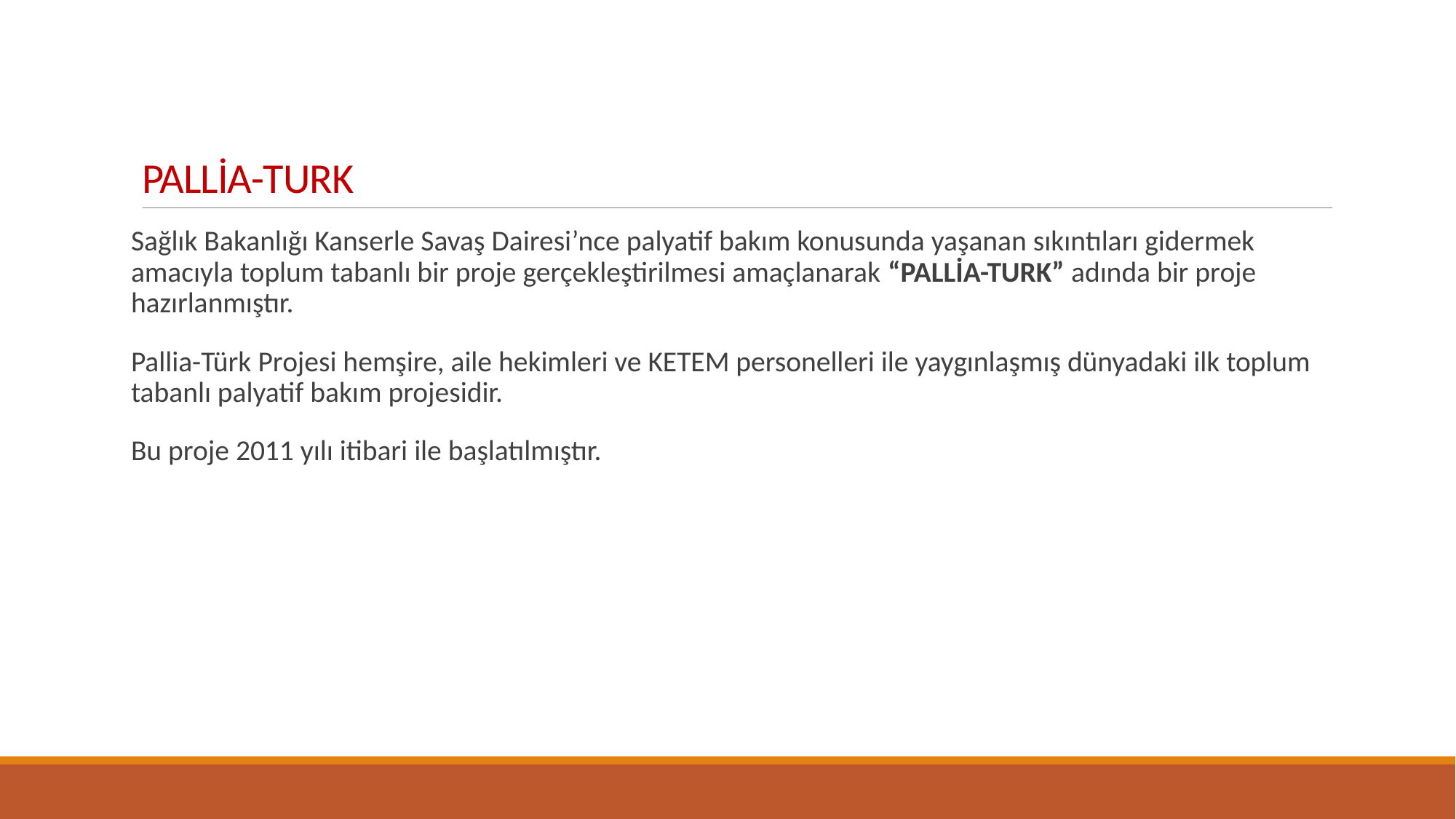

# PALLİA-TURK
Sağlık Bakanlığı Kanserle Savaş Dairesi’nce palyatif bakım konusunda yaşanan sıkıntıları gidermek amacıyla toplum tabanlı bir proje gerçekleştirilmesi amaçlanarak “PALLİA-TURK” adında bir proje hazırlanmıştır.
Pallia-Türk Projesi hemşire, aile hekimleri ve KETEM personelleri ile yaygınlaşmış dünyadaki ilk toplum tabanlı palyatif bakım projesidir.
Bu proje 2011 yılı itibari ile başlatılmıştır.